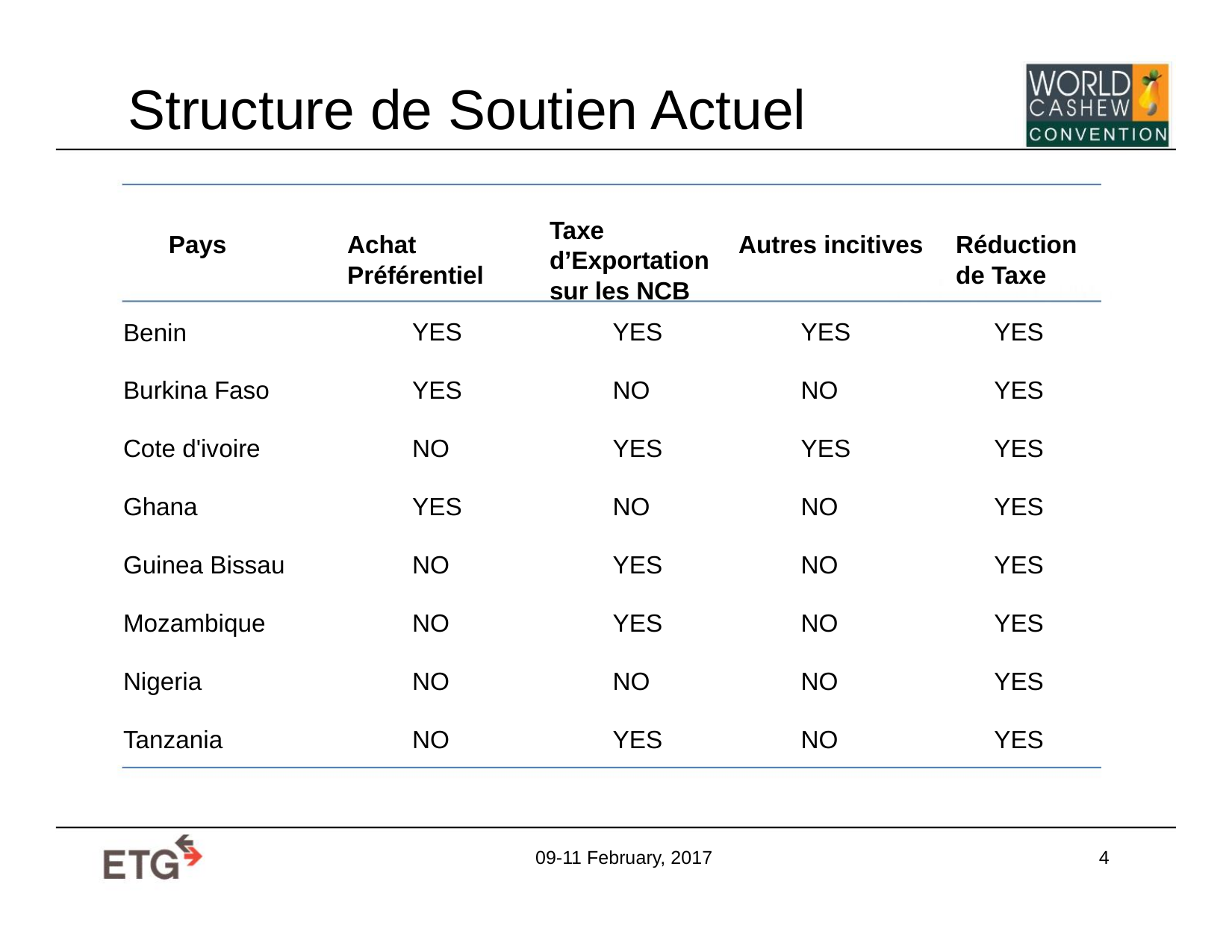

Structure de Soutien Actuel
Taxe d’Exportation sur les NCB
Pays
Achat Préférentiel
Autres incitives
Réduction de Taxe
Benin
YES
YES
NO
YES
NO
NO
NO
NO
YES
NO
YES
NO
YES
YES
NO
YES
YES
NO
YES
NO
NO
NO
NO
NO
YES
YES
YES
YES
YES
YES
YES
YES
Burkina Faso
Cote d'ivoire
Ghana
Guinea Bissau
Mozambique
Nigeria
Tanzania
09-11 February, 2017
4